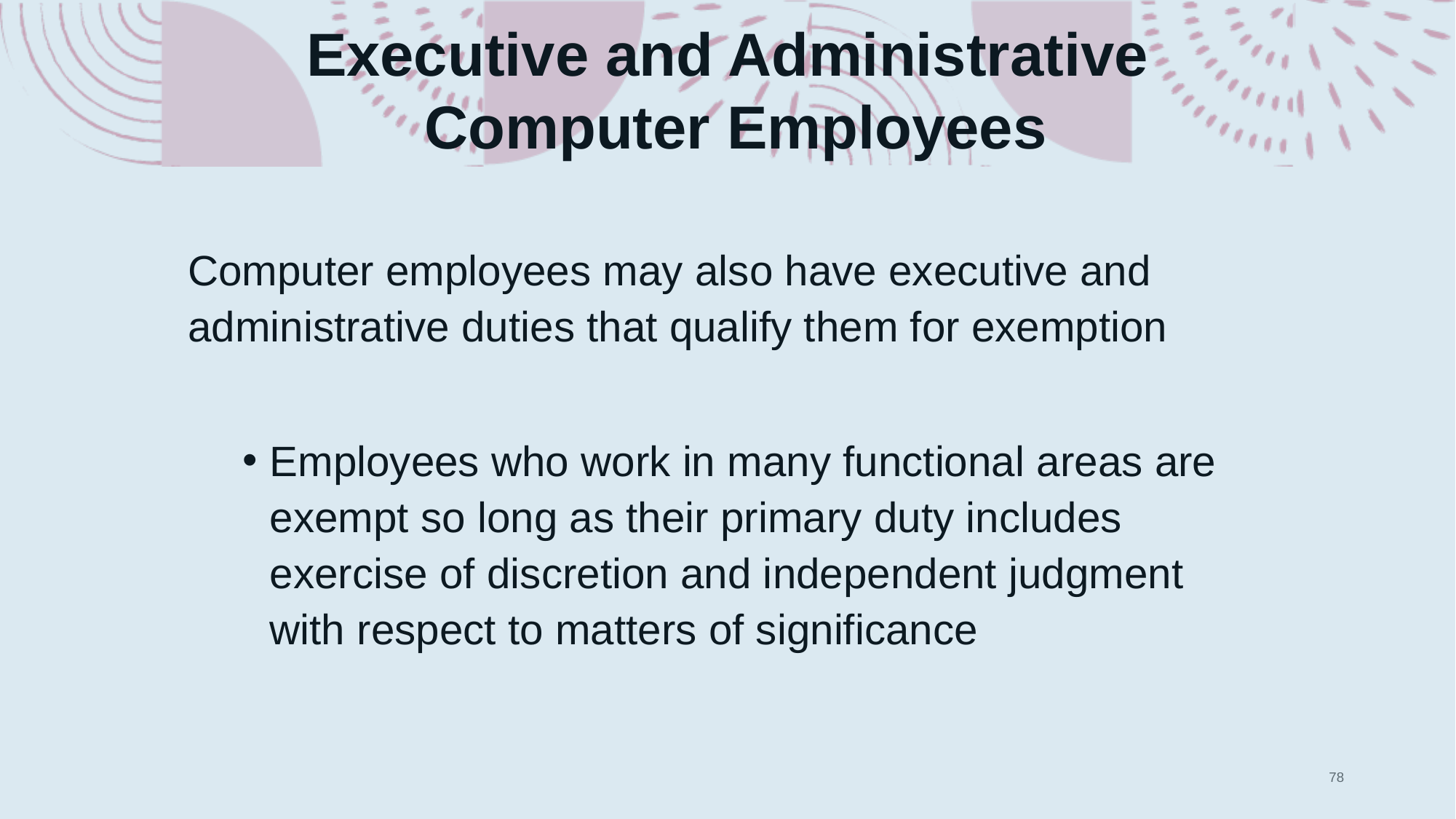

# Executive and Administrative Computer Employees
Computer employees may also have executive and administrative duties that qualify them for exemption

Employees who work in many functional areas are exempt so long as their primary duty includes exercise of discretion and independent judgment with respect to matters of significance

78